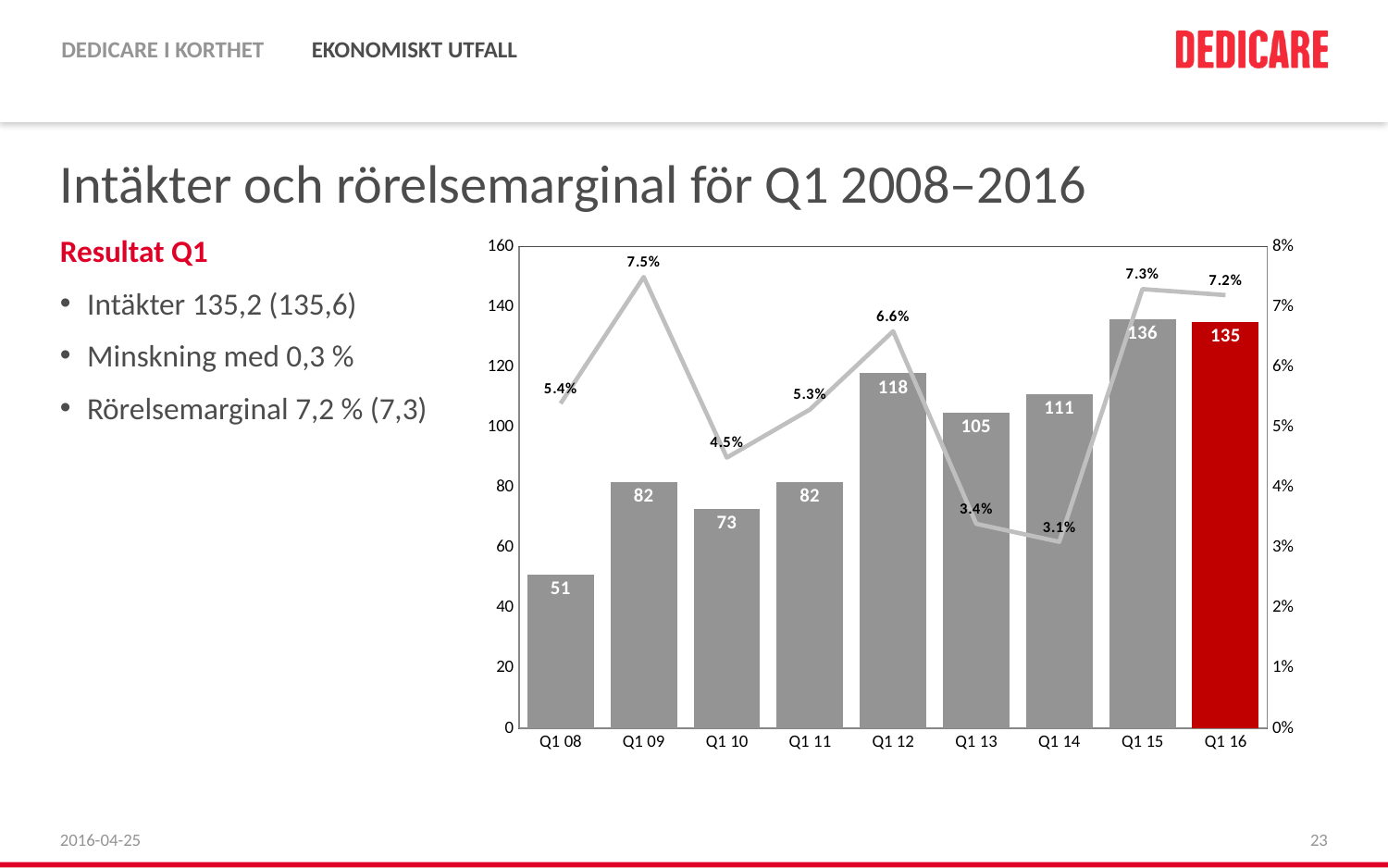

# Intäkter och rörelsemarginal för Q1 2008–2016
Resultat Q1
Intäkter 135,2 (135,6)
Minskning med 0,3 %
Rörelsemarginal 7,2 % (7,3)

### Chart

| Category | Intäkter | Rörelsemarginal  |
|---|---|---|
| Q1 08 | 51.0 | 0.054 |
| Q1 09 | 82.0 | 0.075 |
| Q1 10 | 73.0 | 0.045 |
| Q1 11 | 82.0 | 0.053 |
| Q1 12 | 118.0 | 0.066 |
| Q1 13 | 105.0 | 0.034 |
| Q1 14 | 111.0 | 0.031 |
| Q1 15 | 136.0 | 0.073 |
| Q1 16 | 135.0 | 0.072 |
2016-04-25
23